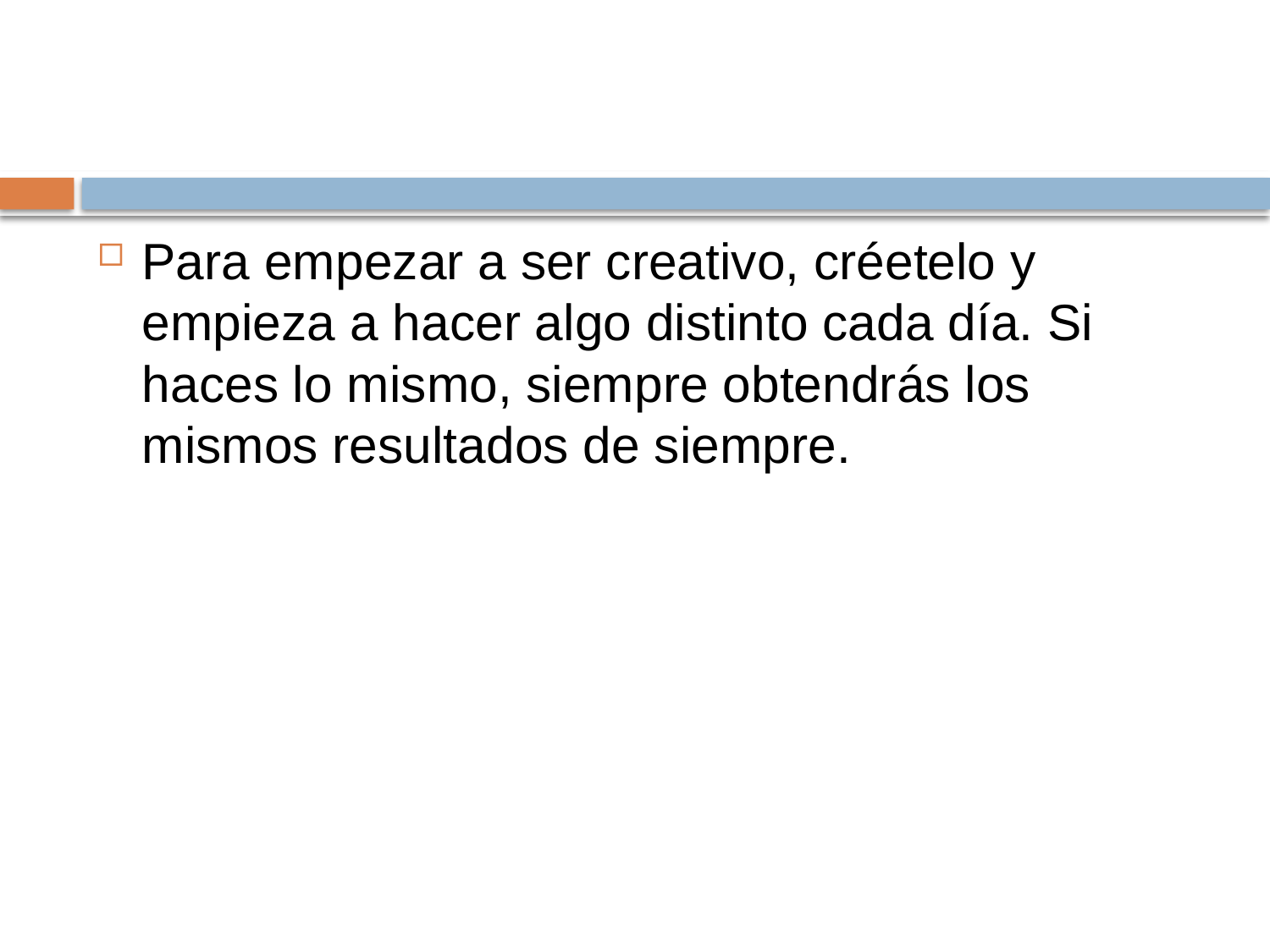

#
Para empezar a ser creativo, créetelo y empieza a hacer algo distinto cada día. Si haces lo mismo, siempre obtendrás los mismos resultados de siempre.